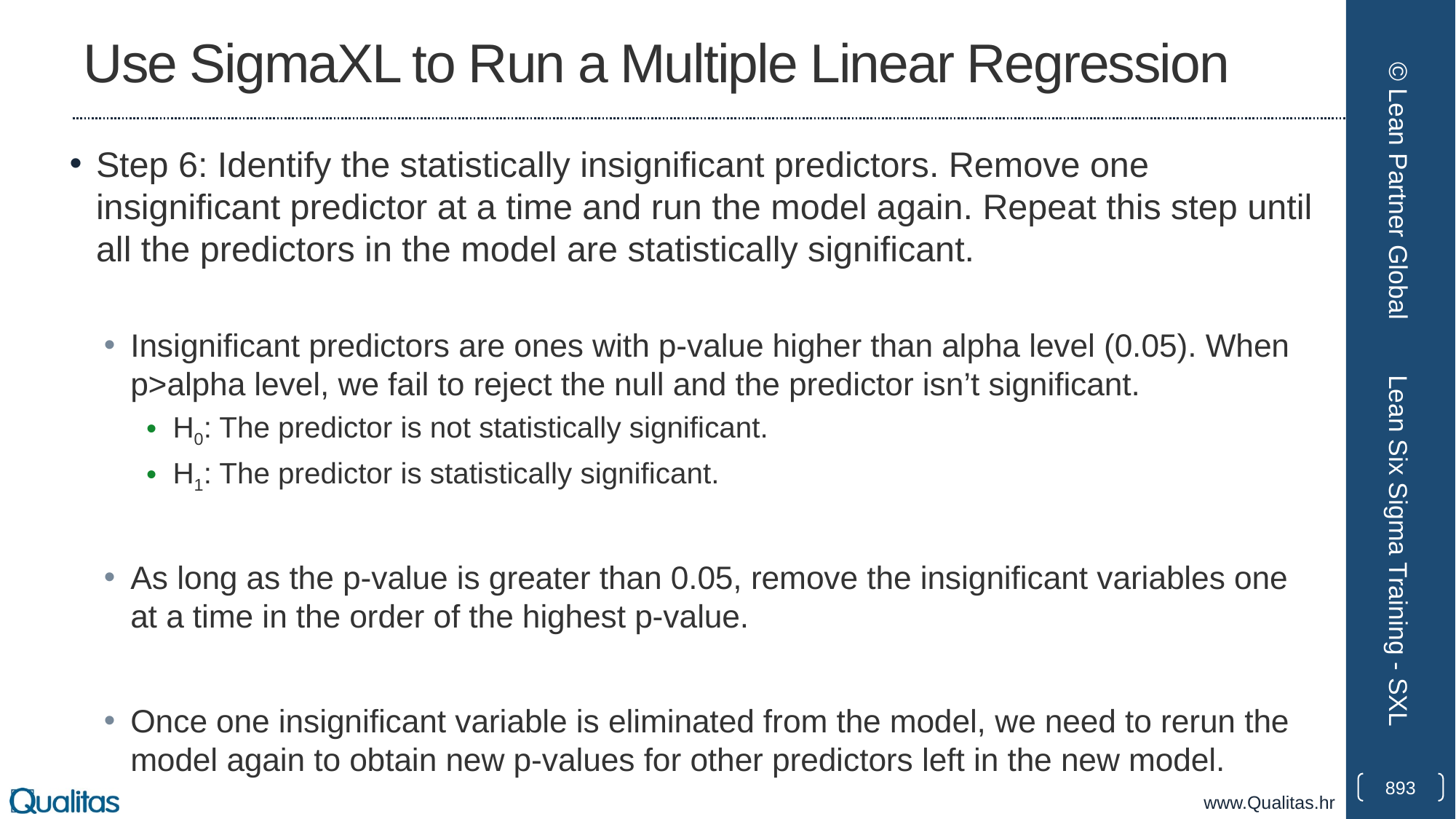

# Use SigmaXL to Run a Multiple Linear Regression
Step 6: Identify the statistically insignificant predictors. Remove one insignificant predictor at a time and run the model again. Repeat this step until all the predictors in the model are statistically significant.

Insignificant predictors are ones with p-value higher than alpha level (0.05). When p>alpha level, we fail to reject the null and the predictor isn’t significant.
H0: The predictor is not statistically significant.
H1: The predictor is statistically significant.

As long as the p-value is greater than 0.05, remove the insignificant variables one at a time in the order of the highest p-value.

Once one insignificant variable is eliminated from the model, we need to rerun the model again to obtain new p-values for other predictors left in the new model.

© Lean Partner Global
Lean Six Sigma Training - SXL
893